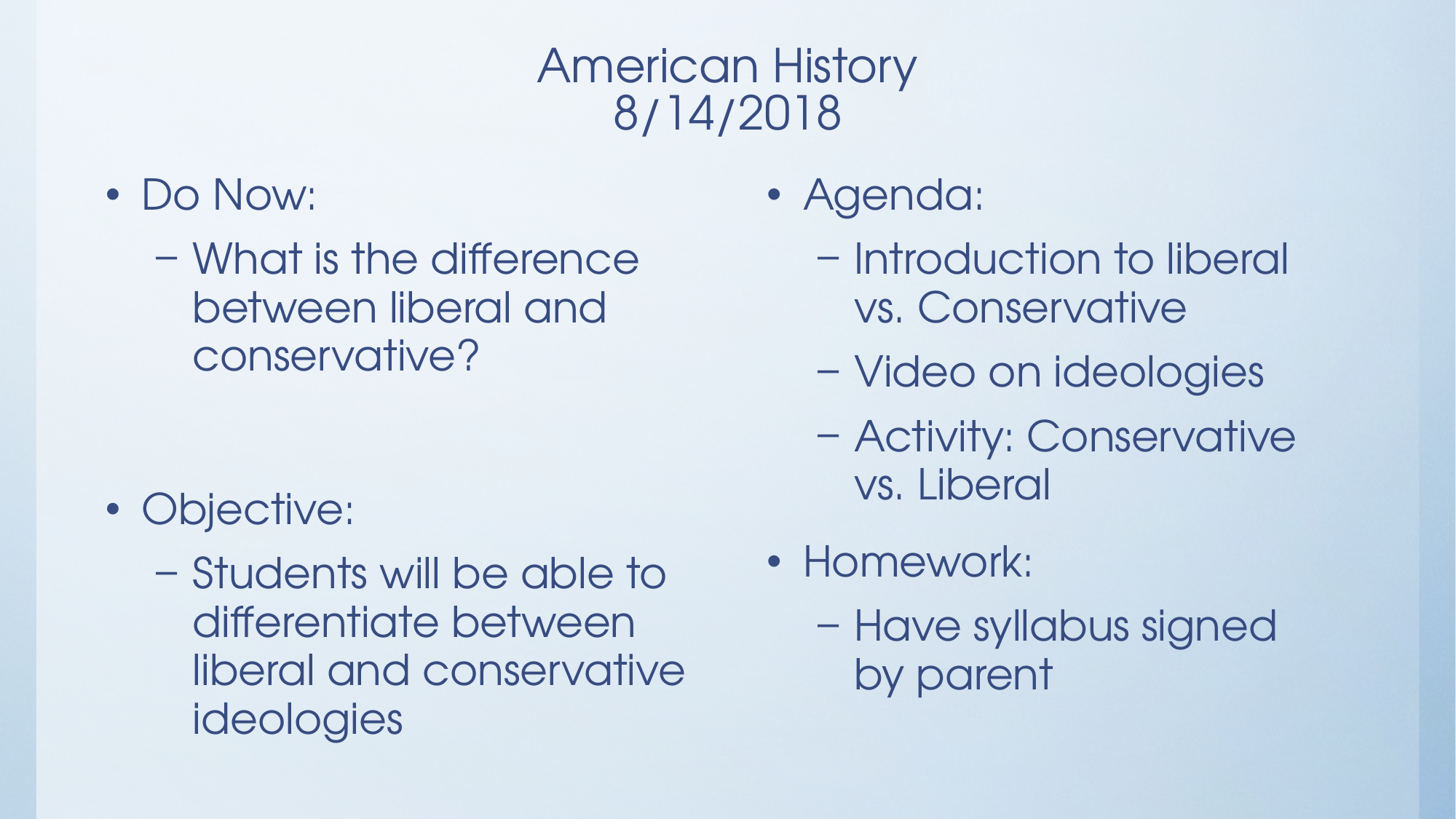

# American History 8/14/2018
Do Now:
What is the difference between liberal and conservative?

Objective:
Students will be able to differentiate between liberal and conservative ideologies
Agenda:
Introduction to liberal vs. Conservative
Video on ideologies
Activity: Conservative vs. Liberal
Homework:
Have syllabus signed by parent